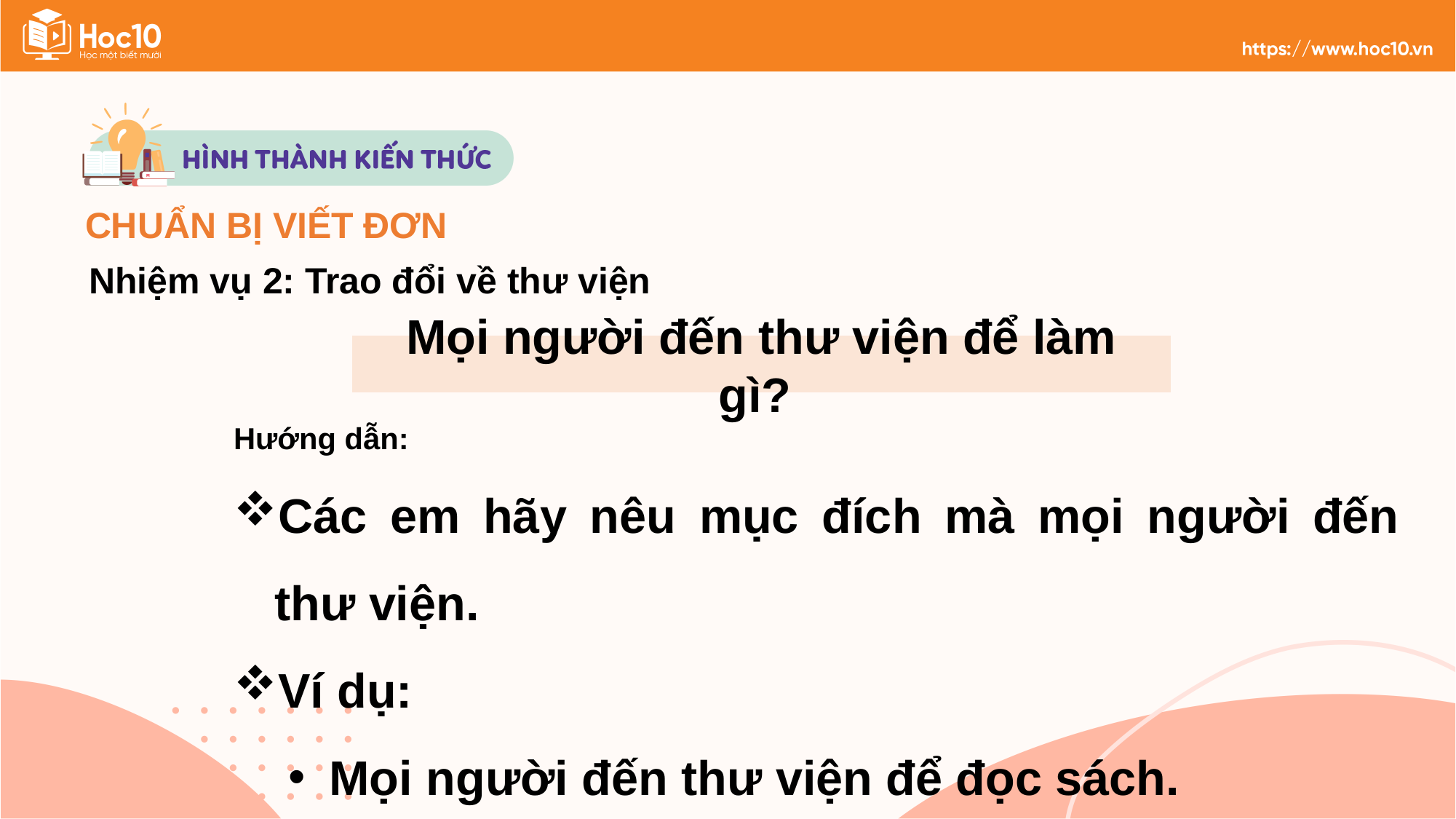

Chuẩn bị viết đơn
Nhiệm vụ 2: Trao đổi về thư viện
Mọi người đến thư viện để làm gì?
Hướng dẫn:
Các em hãy nêu mục đích mà mọi người đến thư viện.
Ví dụ:
Mọi người đến thư viện để đọc sách.
Các bạn đến thư viện để trao đổi bài vở.